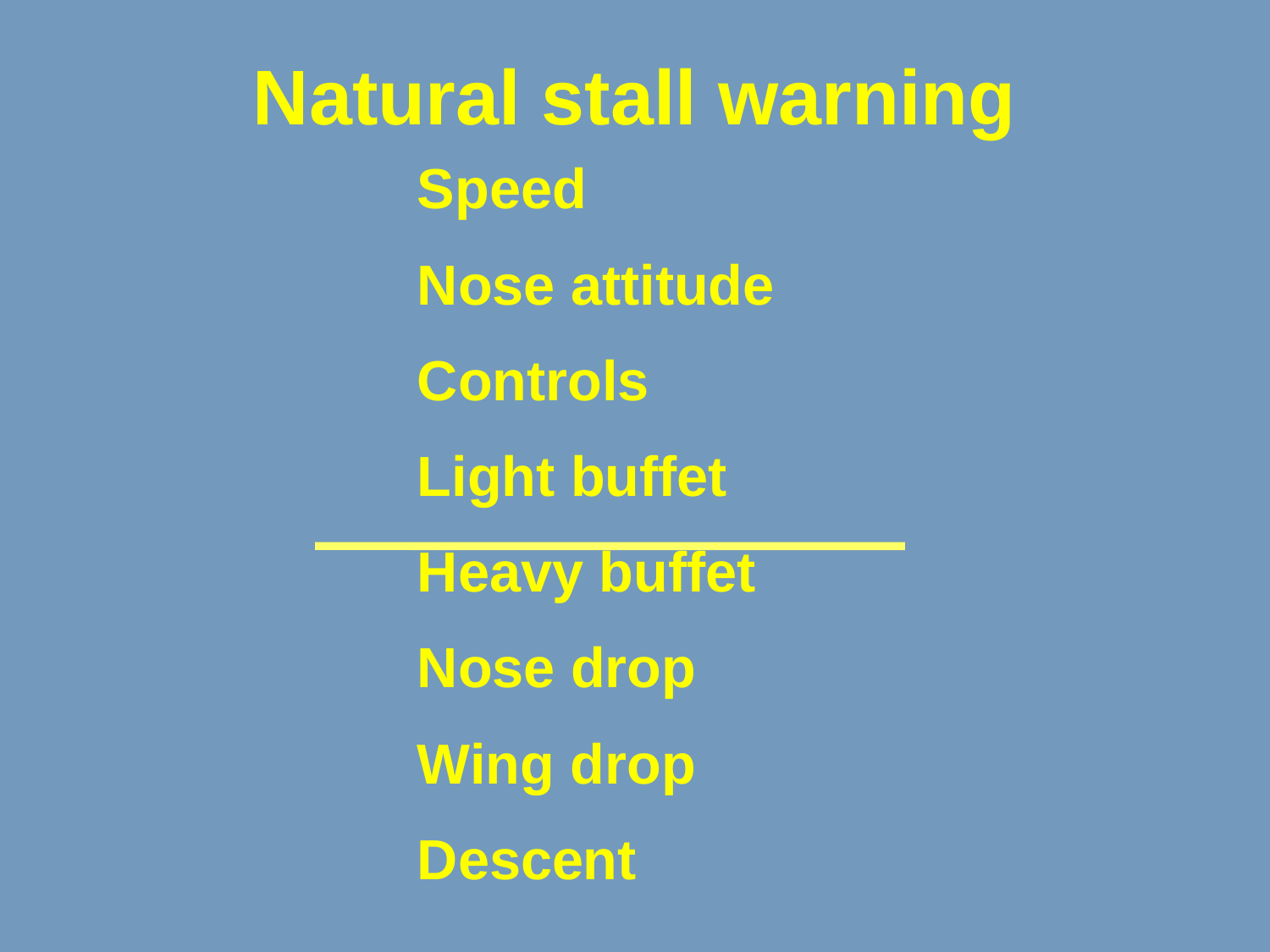

# Natural stall warning
Speed
Nose attitude
Controls
Light buffet
Heavy buffet
Nose drop
Wing drop
Descent